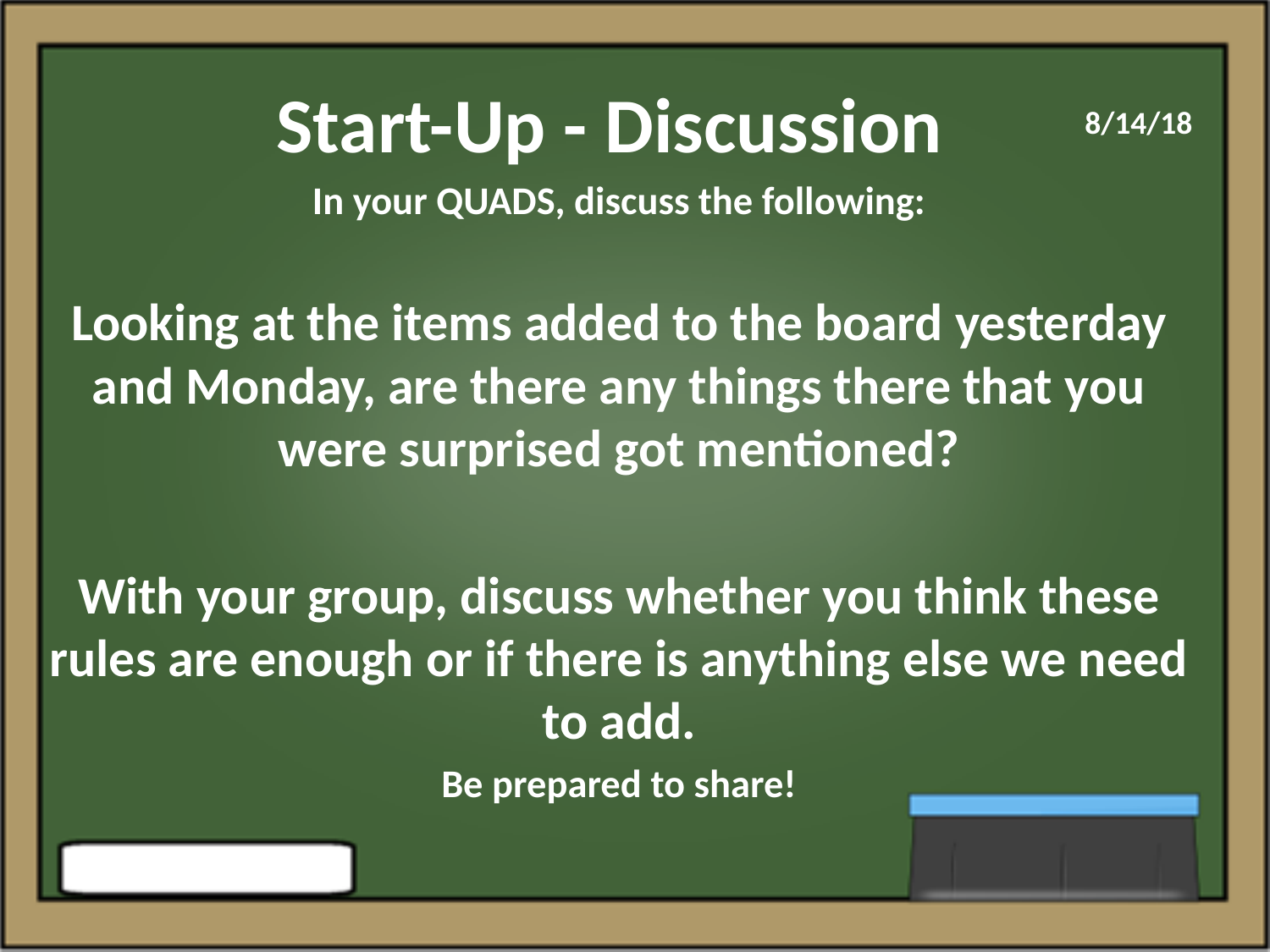

# Start-Up - Discussion
8/14/18
In your QUADS, discuss the following:

Looking at the items added to the board yesterday and Monday, are there any things there that you were surprised got mentioned?

With your group, discuss whether you think these rules are enough or if there is anything else we need to add.
Be prepared to share!